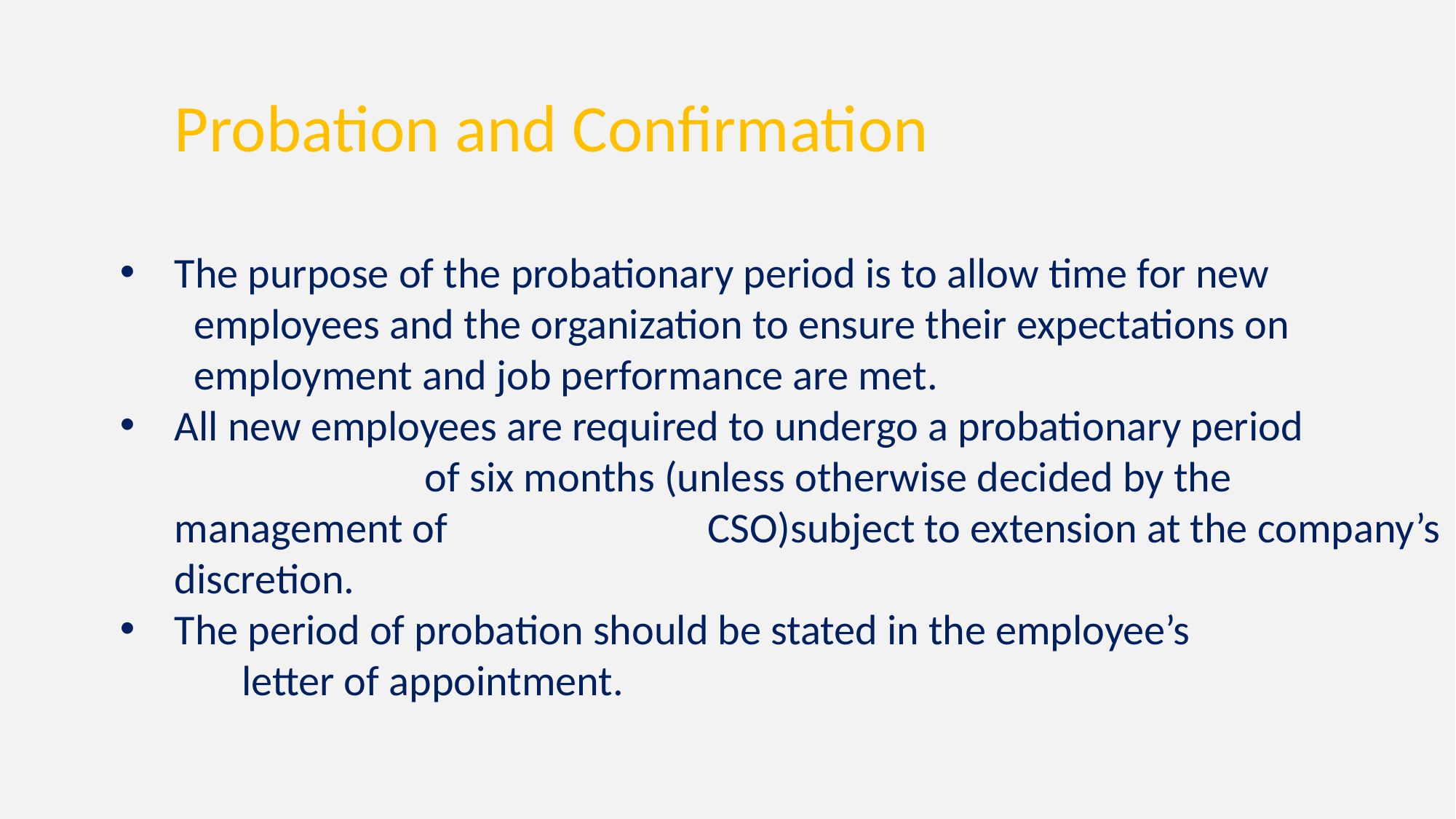

Probation and Confirmation

The purpose of the probationary period is to allow time for new                     employees and the organization to ensure their expectations on                   employment and job performance are met.
All new employees are required to undergo a probationary period                                         of six months (unless otherwise decided by the management of                           CSO)subject to extension at the company’s discretion.
The period of probation should be stated in the employee’s                                  letter of appointment.